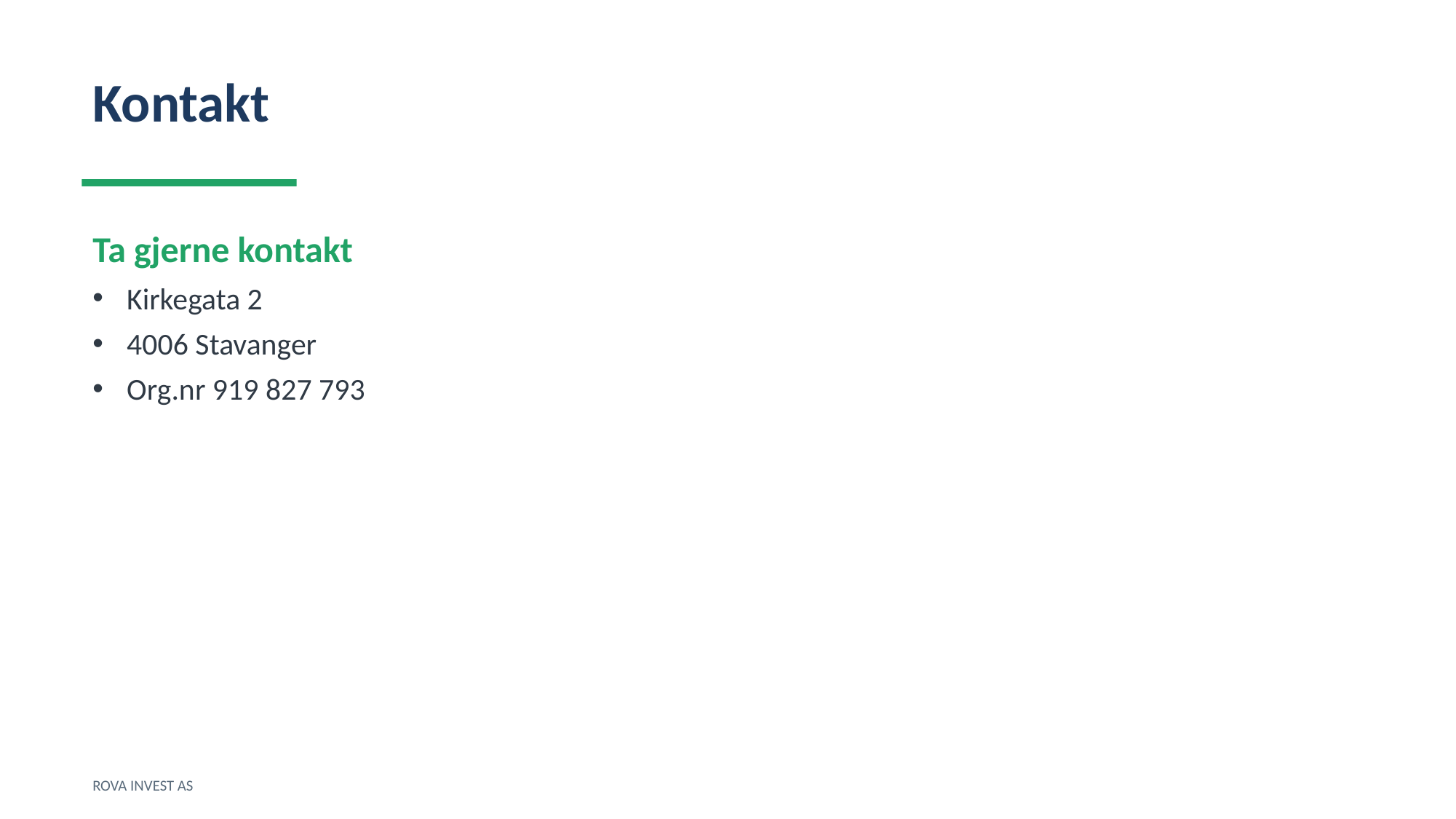

Kontakt

Ta gjerne kontakt
Kirkegata 2
4006 Stavanger
Org.nr 919 827 793
ROVA INVEST AS